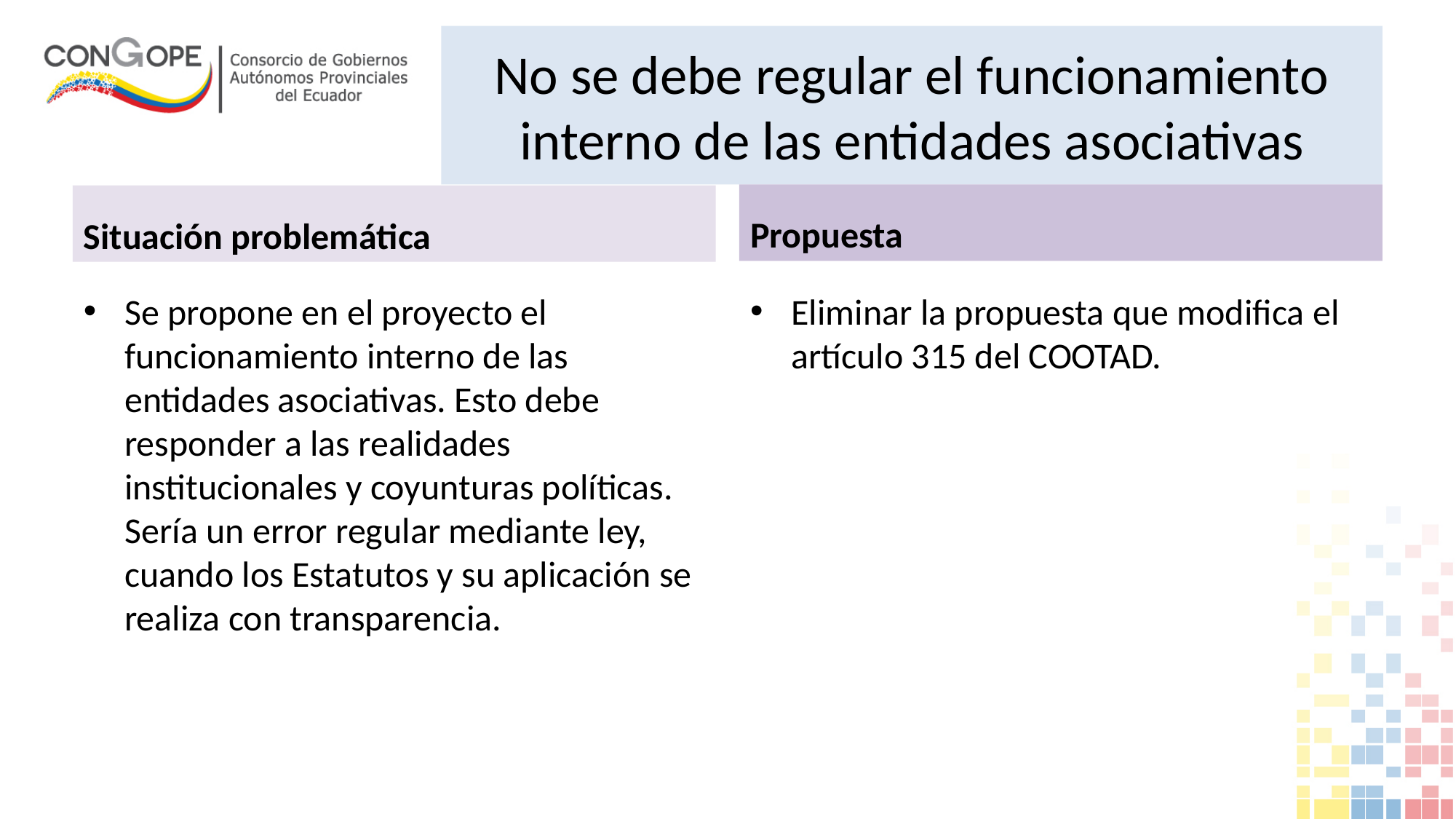

# No se debe regular el funcionamiento interno de las entidades asociativas
Propuesta
Situación problemática
Se propone en el proyecto el funcionamiento interno de las entidades asociativas. Esto debe responder a las realidades institucionales y coyunturas políticas. Sería un error regular mediante ley, cuando los Estatutos y su aplicación se realiza con transparencia.
Eliminar la propuesta que modifica el artículo 315 del COOTAD.